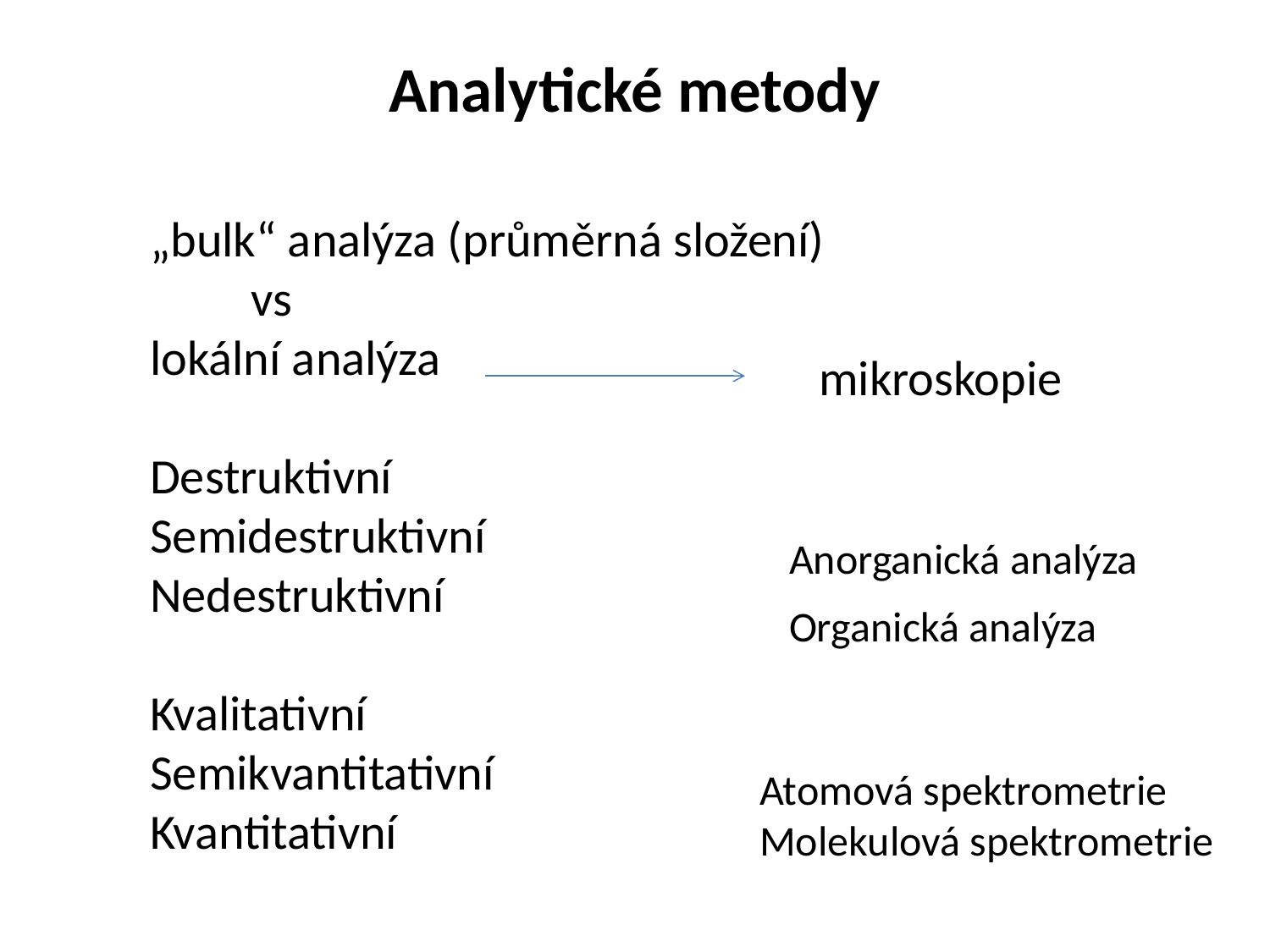

Analytické metody
„bulk“ analýza (průměrná složení)
         vs
lokální analýza

Destruktivní
Semidestruktivní
Nedestruktivní

Kvalitativní
Semikvantitativní
Kvantitativní
mikroskopie
Anorganická analýza

Organická analýza
Atomová spektrometrie
Molekulová spektrometrie